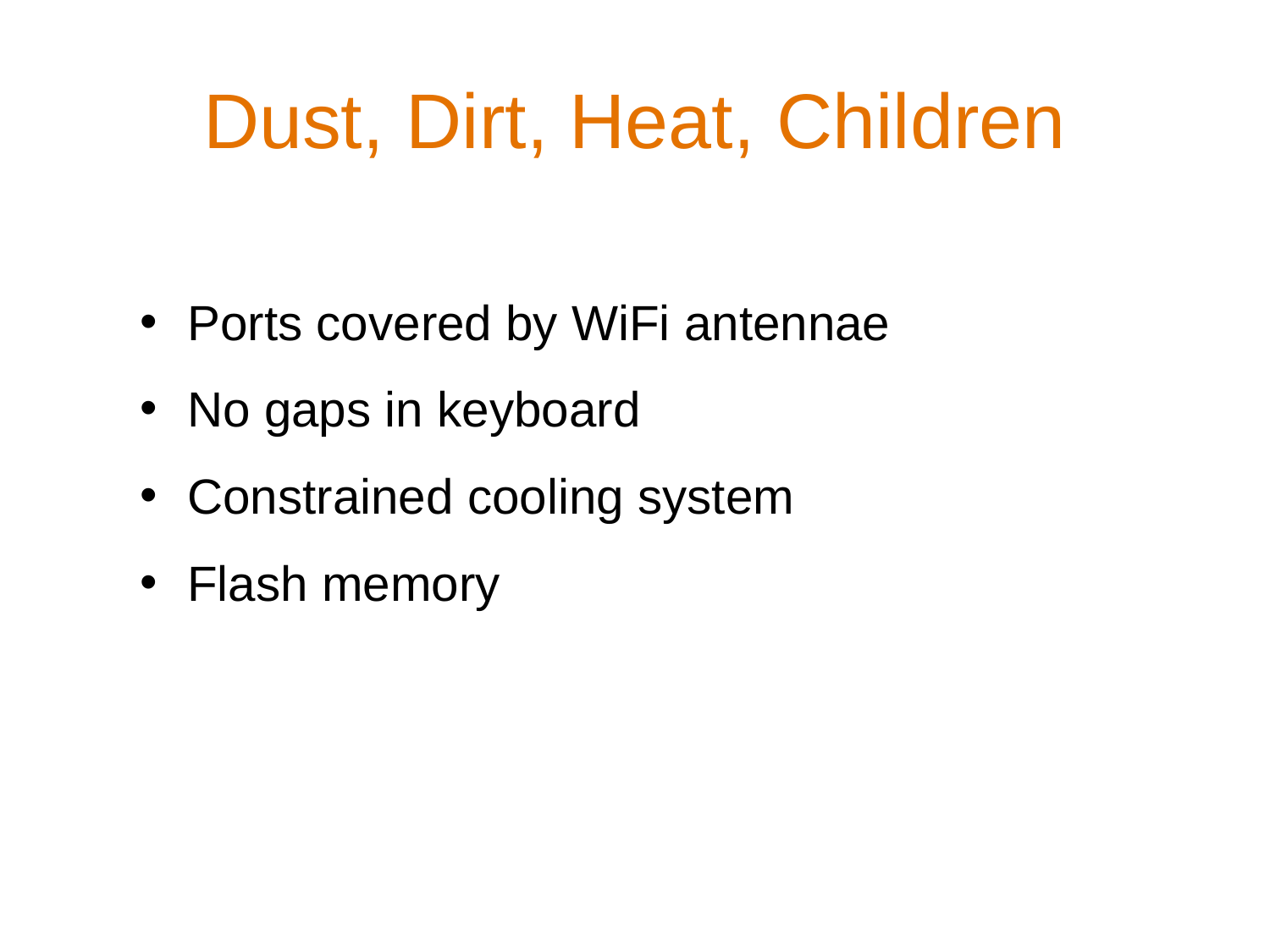

# Dust, Dirt, Heat, Children
Ports covered by WiFi antennae
No gaps in keyboard
Constrained cooling system
Flash memory